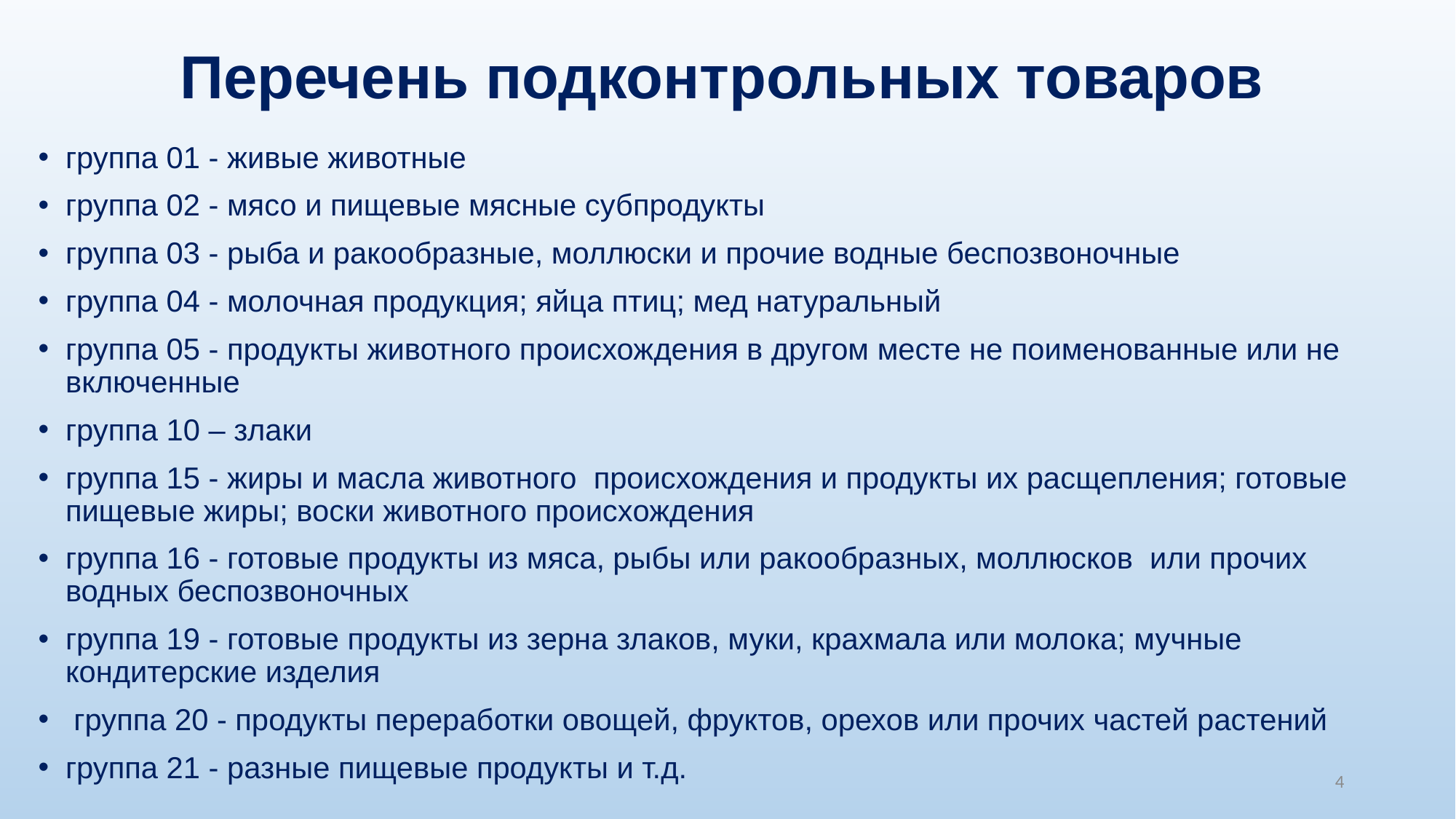

# Перечень подконтрольных товаров
группа 01 - живые животные
группа 02 - мясо и пищевые мясные субпродукты
группа 03 - рыба и ракообразные, моллюски и прочие водные беспозвоночные
группа 04 - молочная продукция; яйца птиц; мед натуральный
группа 05 - продукты животного происхождения в другом месте не поименованные или не включенные
группа 10 – злаки
группа 15 - жиры и масла животного  происхождения и продукты их расщепления; готовые пищевые жиры; воски животного происхождения
группа 16 - готовые продукты из мяса, рыбы или ракообразных, моллюсков  или прочих водных беспозвоночных
группа 19 - готовые продукты из зерна злаков, муки, крахмала или молока; мучные кондитерские изделия
 группа 20 - продукты переработки овощей, фруктов, орехов или прочих частей растений
группа 21 - разные пищевые продукты и т.д.

4